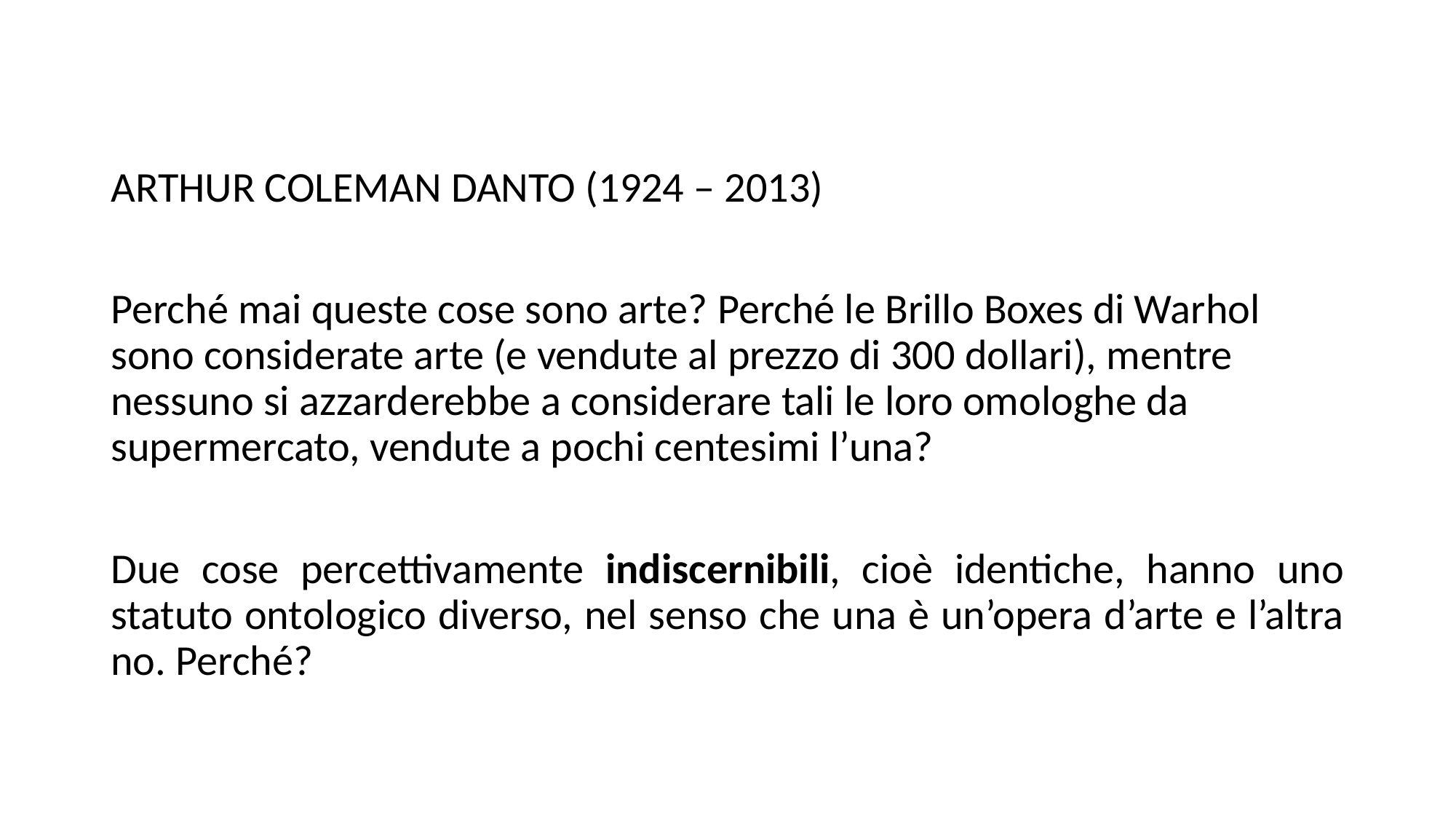

ARTHUR COLEMAN DANTO (1924 – 2013)

Perché mai queste cose sono arte? Perché le Brillo Boxes di Warhol sono considerate arte (e vendute al prezzo di 300 dollari), mentre nessuno si azzarderebbe a considerare tali le loro omologhe da supermercato, vendute a pochi centesimi l’una?

Due cose percettivamente indiscernibili, cioè identiche, hanno uno statuto ontologico diverso, nel senso che una è un’opera d’arte e l’altra no. Perché?